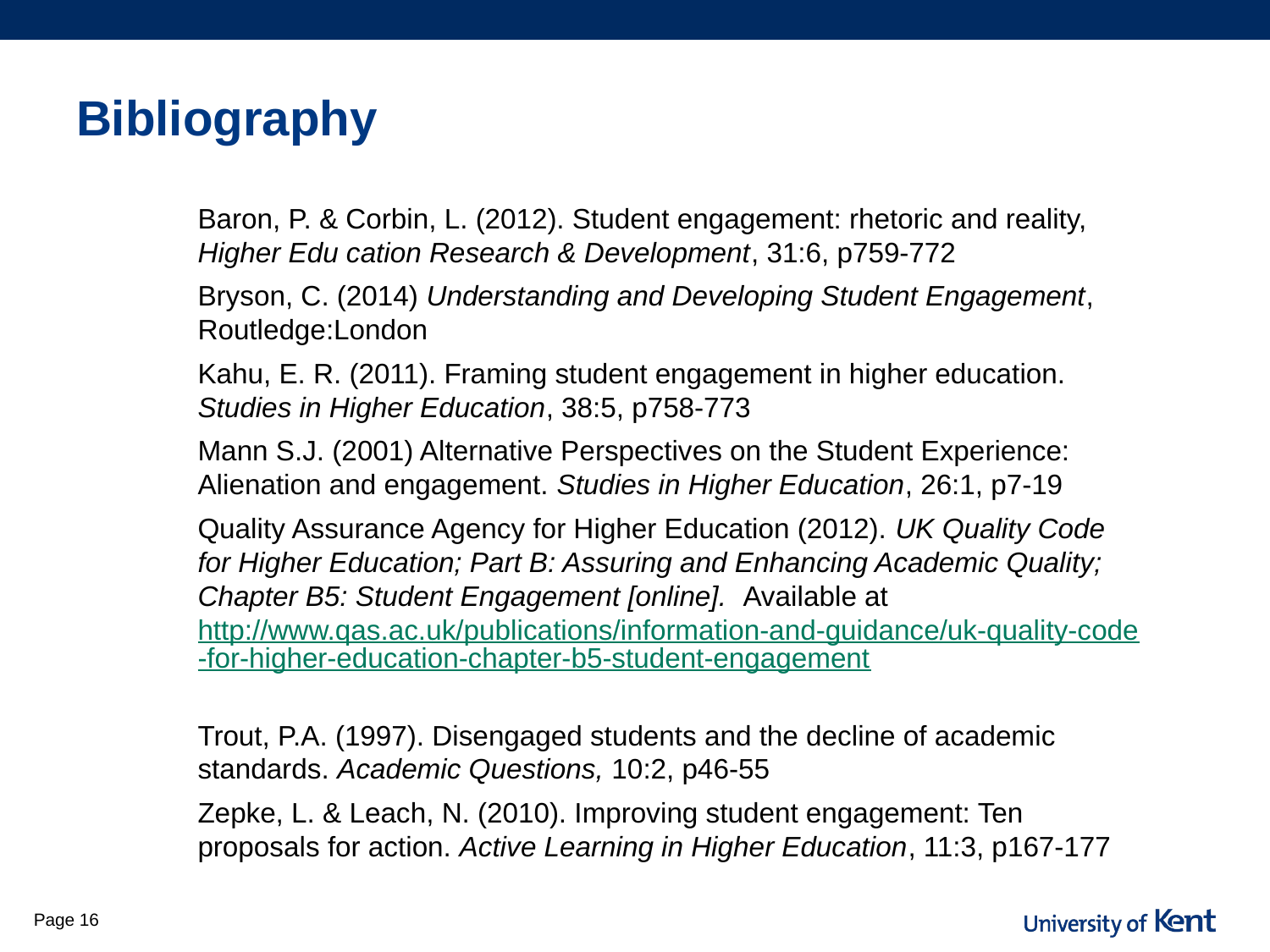

# Bibliography
Baron, P. & Corbin, L. (2012). Student engagement: rhetoric and reality, Higher Edu cation Research & Development, 31:6, p759-772
Bryson, C. (2014) Understanding and Developing Student Engagement, Routledge:London
Kahu, E. R. (2011). Framing student engagement in higher education. Studies in Higher Education, 38:5, p758-773
Mann S.J. (2001) Alternative Perspectives on the Student Experience: Alienation and engagement. Studies in Higher Education, 26:1, p7-19
Quality Assurance Agency for Higher Education (2012). UK Quality Code for Higher Education; Part B: Assuring and Enhancing Academic Quality; Chapter B5: Student Engagement [online].  Available at http://www.qas.ac.uk/publications/information-and-guidance/uk-quality-code-for-higher-education-chapter-b5-student-engagement
Trout, P.A. (1997). Disengaged students and the decline of academic standards. Academic Questions, 10:2, p46-55
Zepke, L. & Leach, N. (2010). Improving student engagement: Ten proposals for action. Active Learning in Higher Education, 11:3, p167-177

Page 16